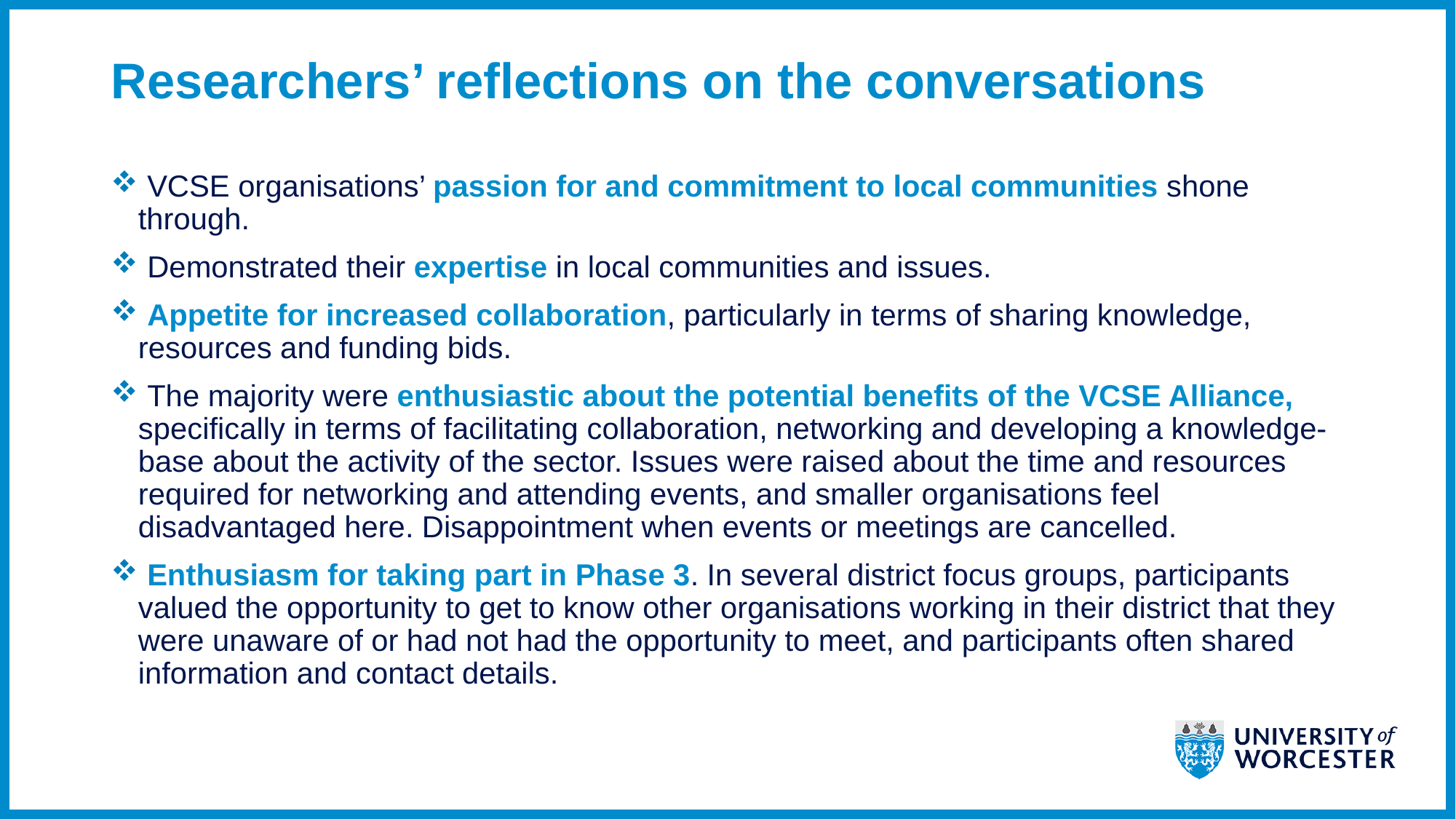

# Researchers’ reflections on the conversations
 VCSE organisations’ passion for and commitment to local communities shone through.
 Demonstrated their expertise in local communities and issues.
 Appetite for increased collaboration, particularly in terms of sharing knowledge, resources and funding bids.
 The majority were enthusiastic about the potential benefits of the VCSE Alliance, specifically in terms of facilitating collaboration, networking and developing a knowledge-base about the activity of the sector. Issues were raised about the time and resources required for networking and attending events, and smaller organisations feel disadvantaged here. Disappointment when events or meetings are cancelled.
 Enthusiasm for taking part in Phase 3. In several district focus groups, participants valued the opportunity to get to know other organisations working in their district that they were unaware of or had not had the opportunity to meet, and participants often shared information and contact details.